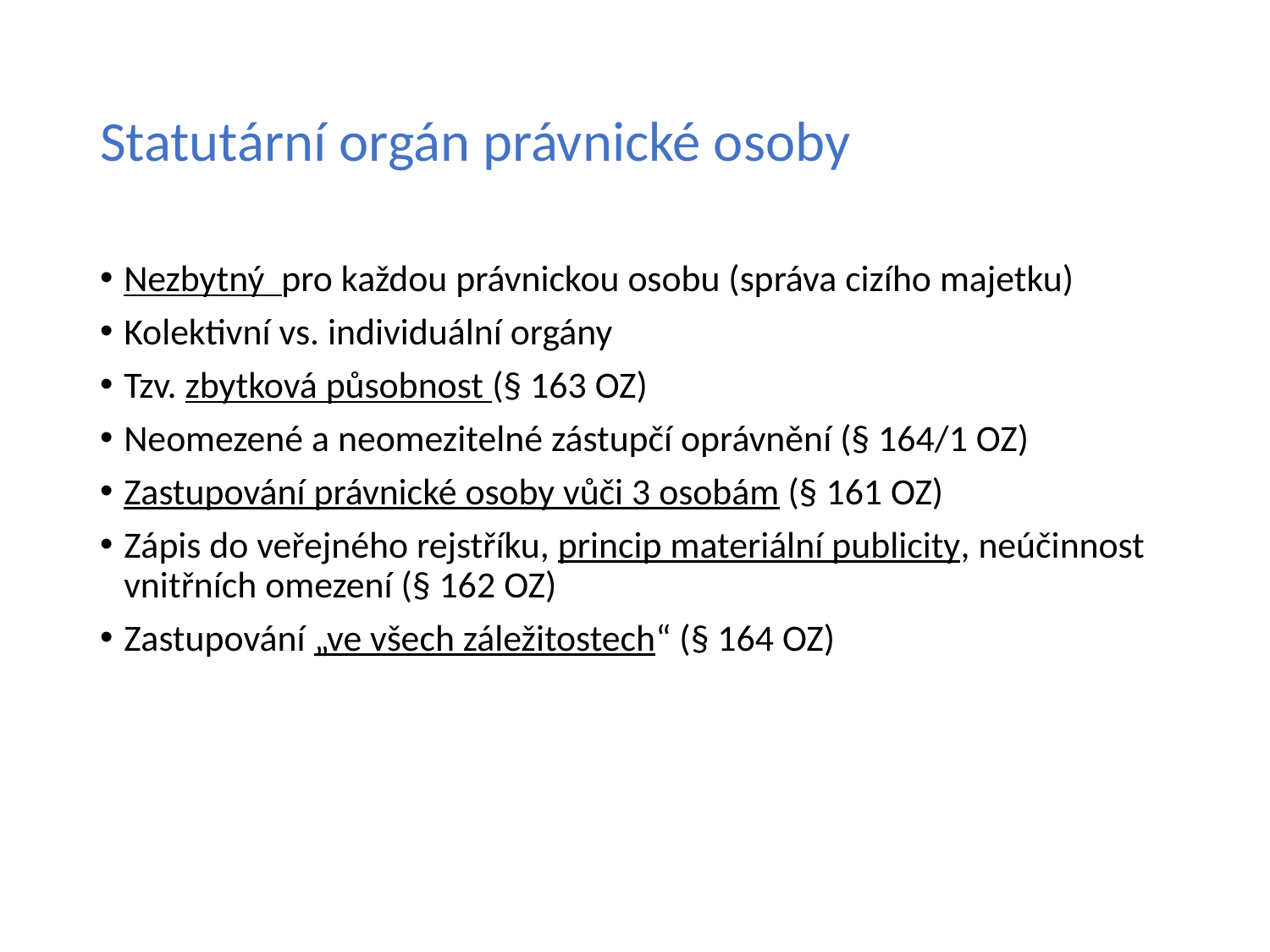

# Statutární orgán právnické osoby
Nezbytný  pro každou právnickou osobu (správa cizího majetku)
Kolektivní vs. individuální orgány
Tzv. zbytková působnost (§ 163 OZ)
Neomezené a neomezitelné zástupčí oprávnění (§ 164/1 OZ)
Zastupování právnické osoby vůči 3 osobám (§ 161 OZ)
Zápis do veřejného rejstříku, princip materiální publicity, neúčinnost vnitřních omezení (§ 162 OZ)
Zastupování „ve všech záležitostech“ (§ 164 OZ)